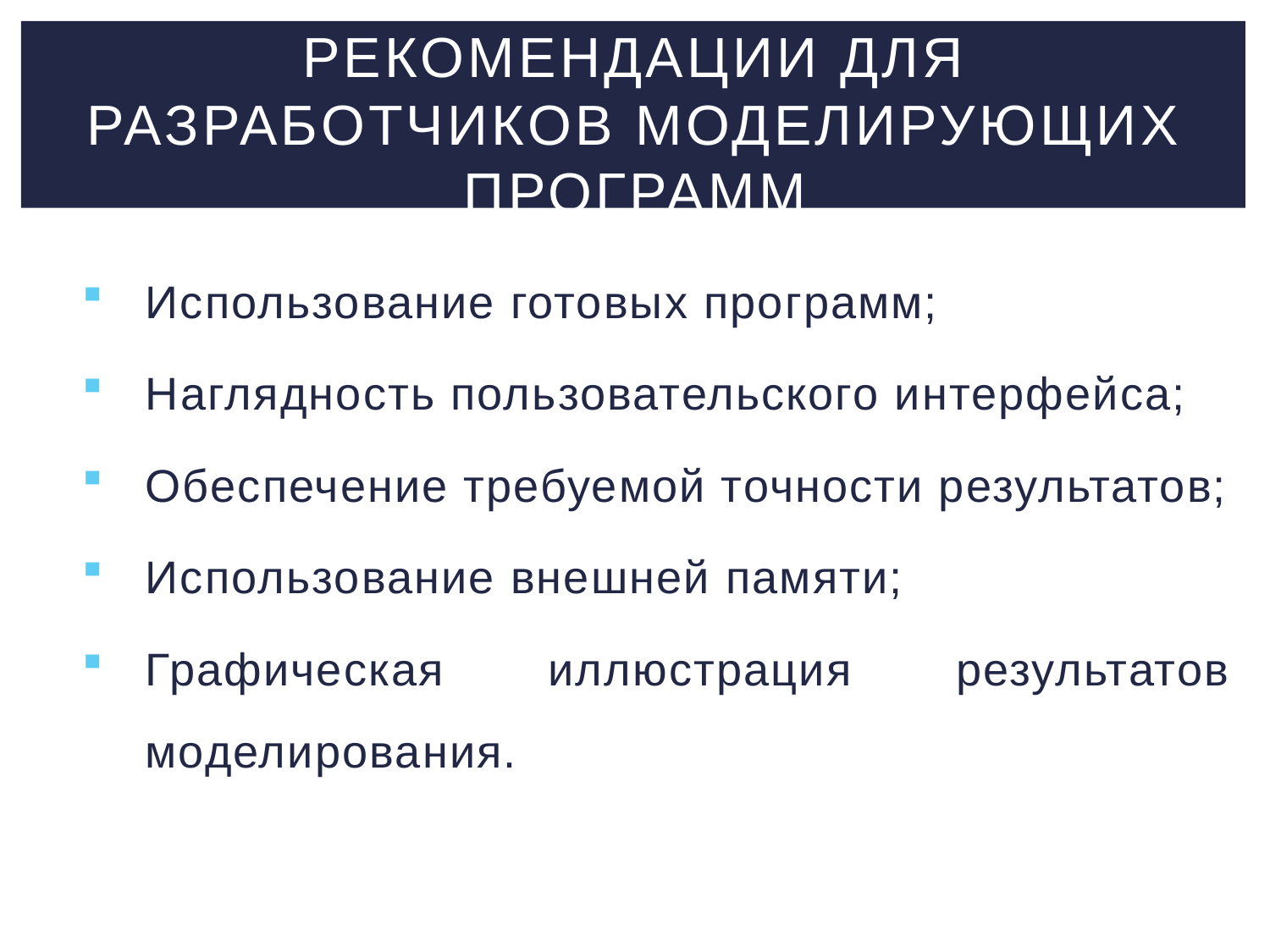

# Рекомендации для разработчиков моделирующих программ
Использование готовых программ;
Наглядность пользовательского интерфейса;
Обеспечение требуемой точности результатов;
Использование внешней памяти;
Графическая иллюстрация результатов моделирования.